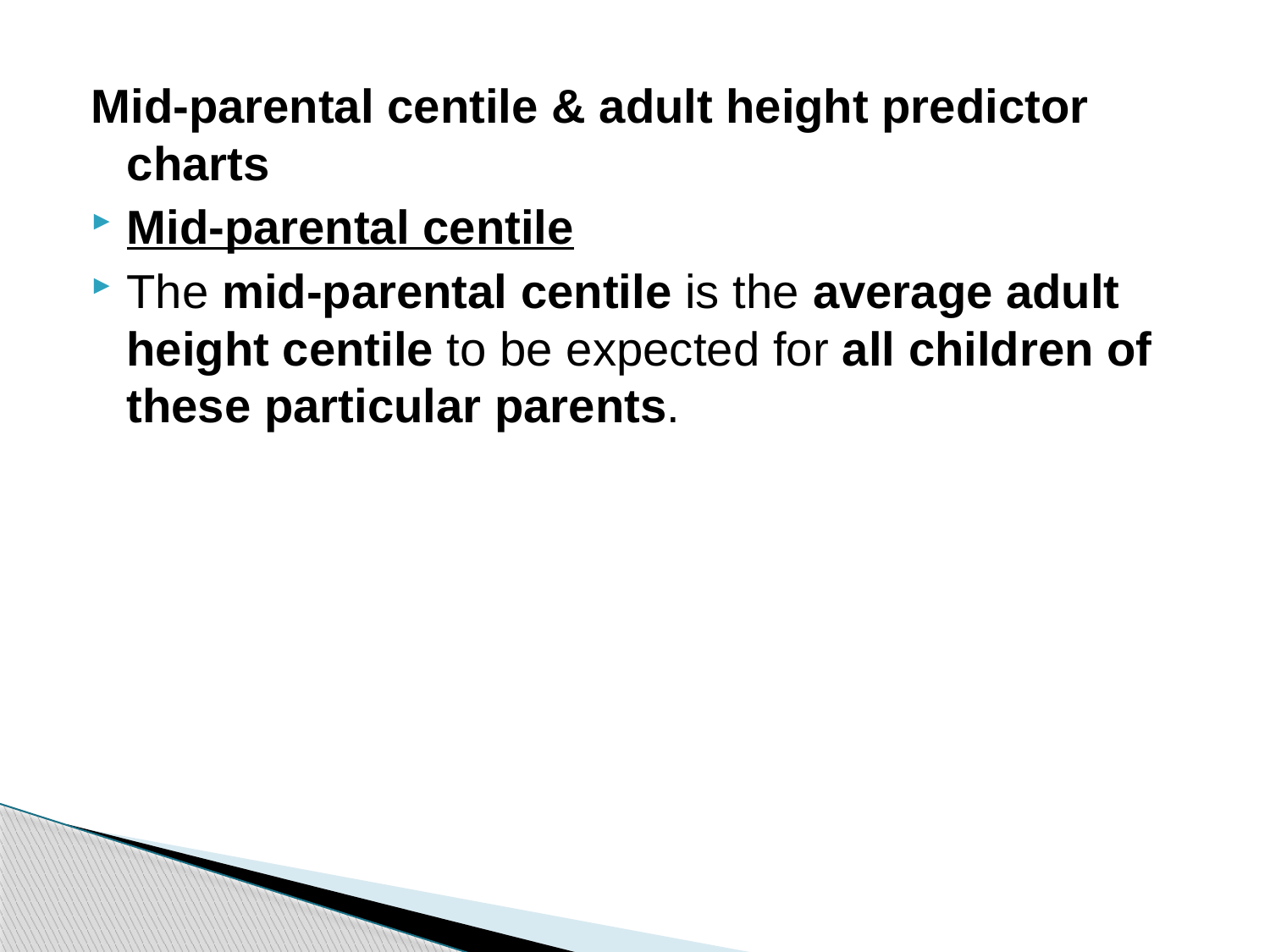

Mid-parental centile & adult height predictor charts
Mid-parental centile
The mid-parental centile is the average adult height centile to be expected for all children of these particular parents.